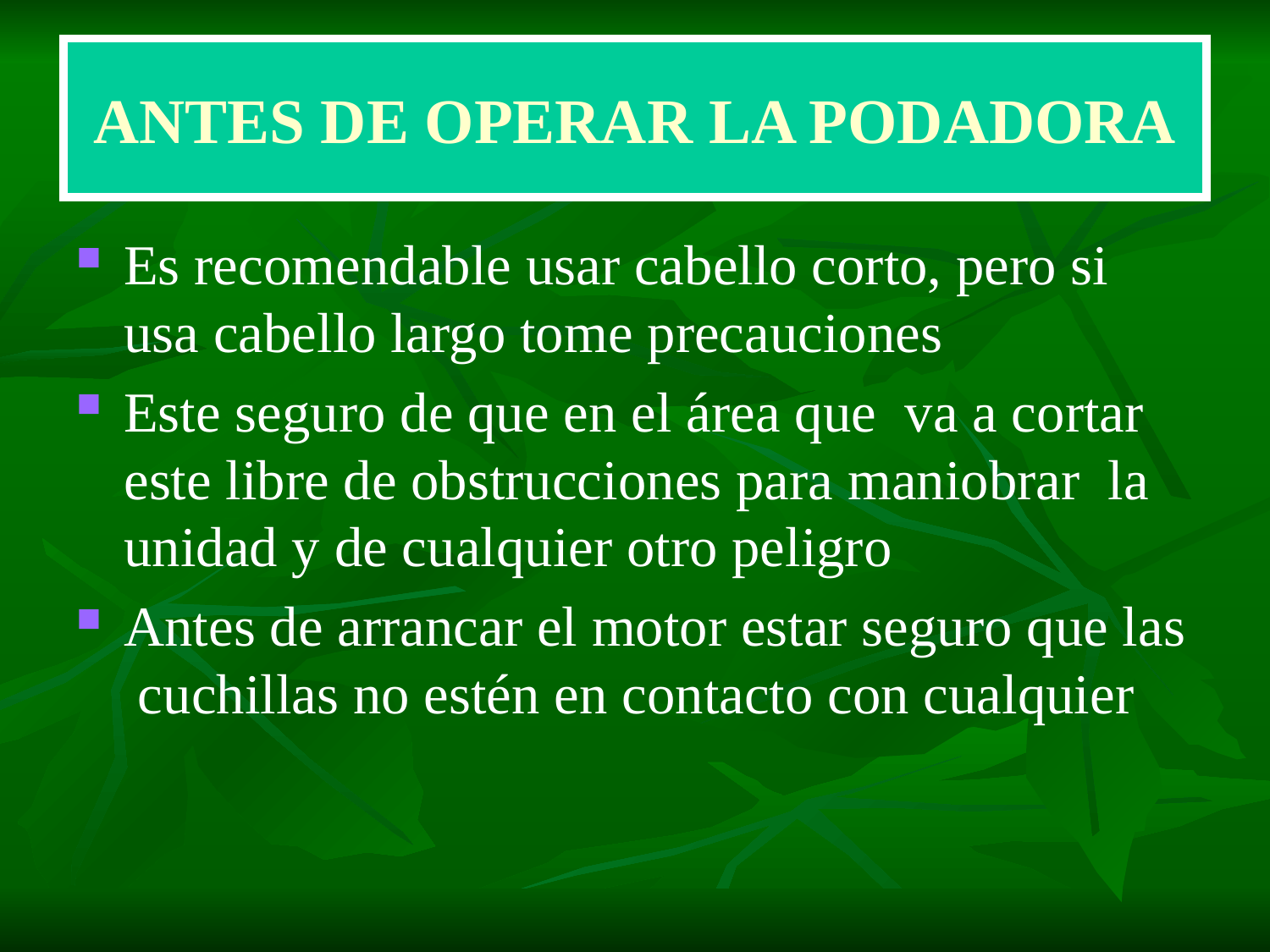

# ANTES DE OPERAR LA PODADORA
Es recomendable usar cabello corto, pero si usa cabello largo tome precauciones
Este seguro de que en el área que  va a cortar este libre de obstrucciones para maniobrar  la unidad y de cualquier otro peligro
Antes de arrancar el motor estar seguro que las  cuchillas no estén en contacto con cualquier